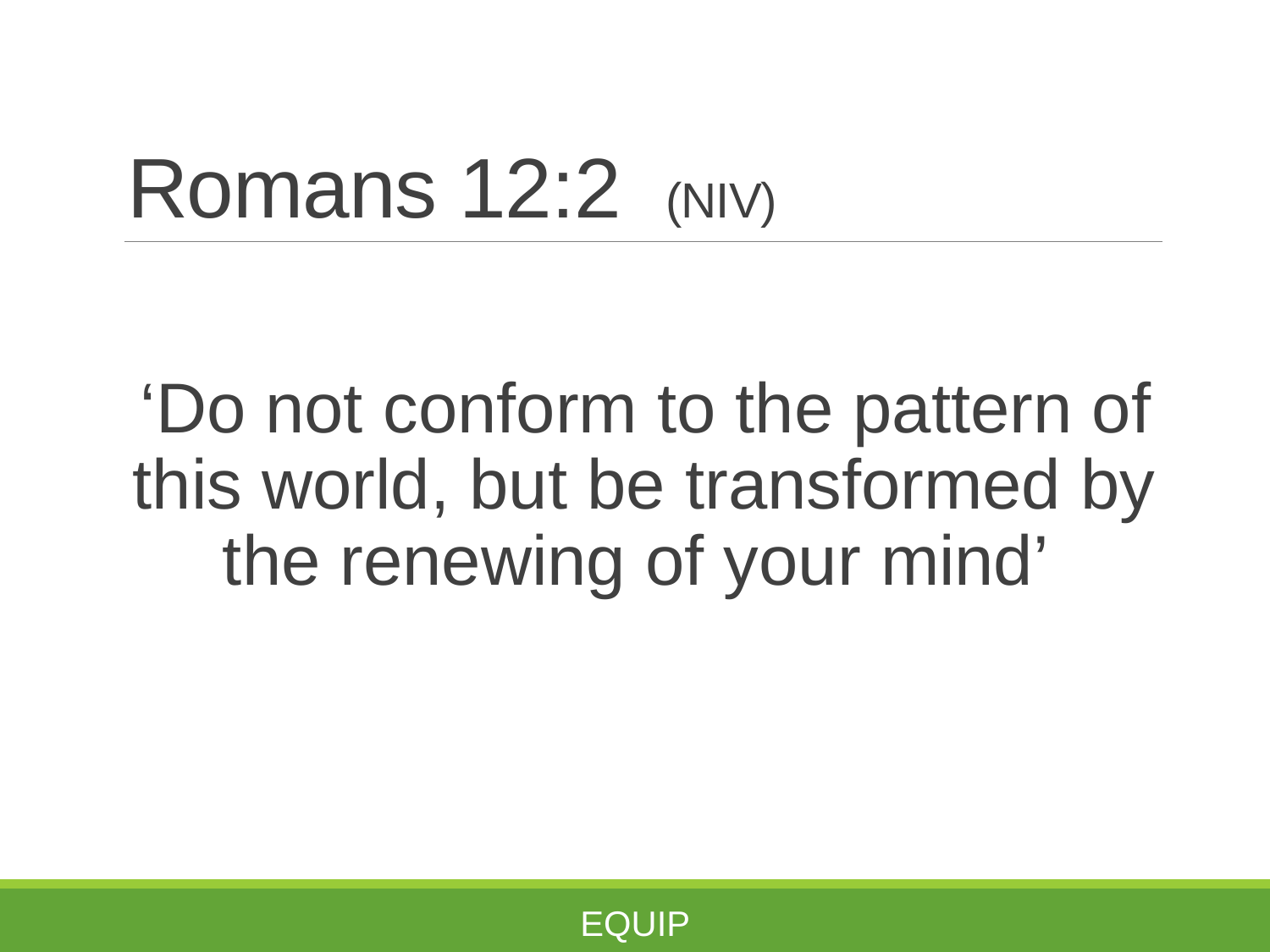

# Romans 12:2  (NIV)

‘Do not conform to the pattern of this world, but be transformed by the renewing of your mind’
EQUIP